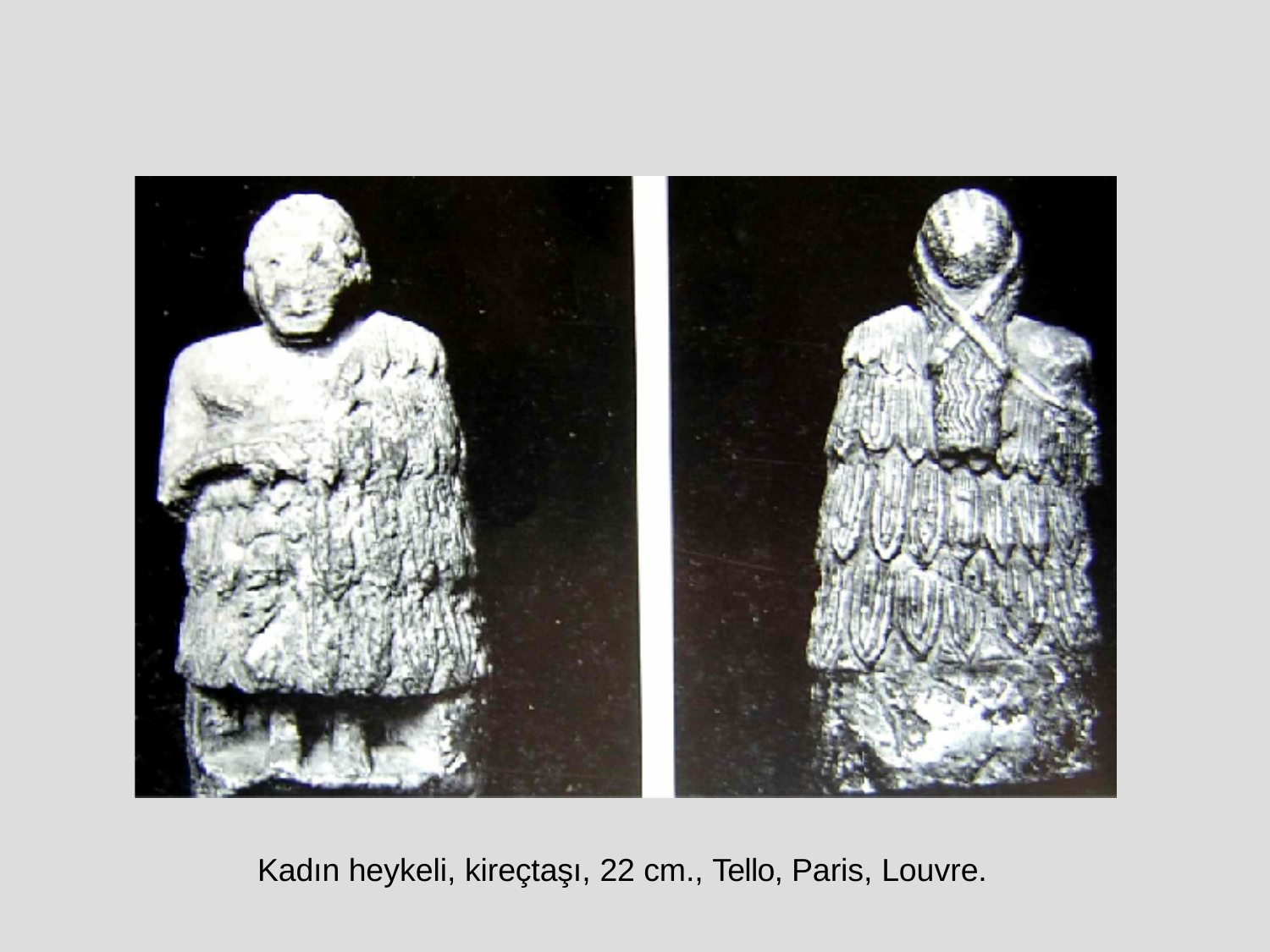

Kadın heykeli, kireçtaşı, 22 cm., Tello, Paris, Louvre.